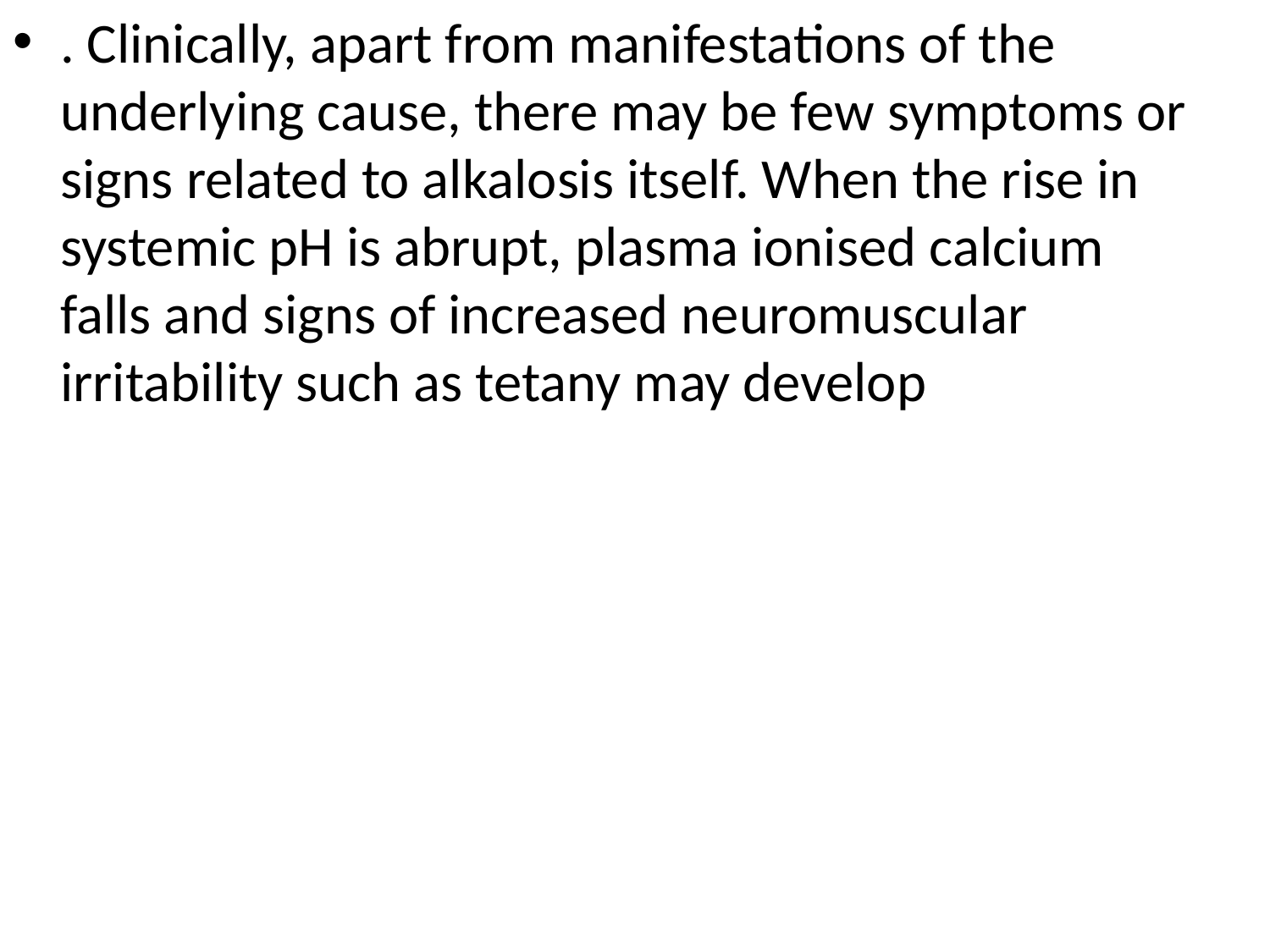

. Clinically, apart from manifestations of the underlying cause, there may be few symptoms or signs related to alkalosis itself. When the rise in systemic pH is abrupt, plasma ionised calcium falls and signs of increased neuromuscular irritability such as tetany may develop